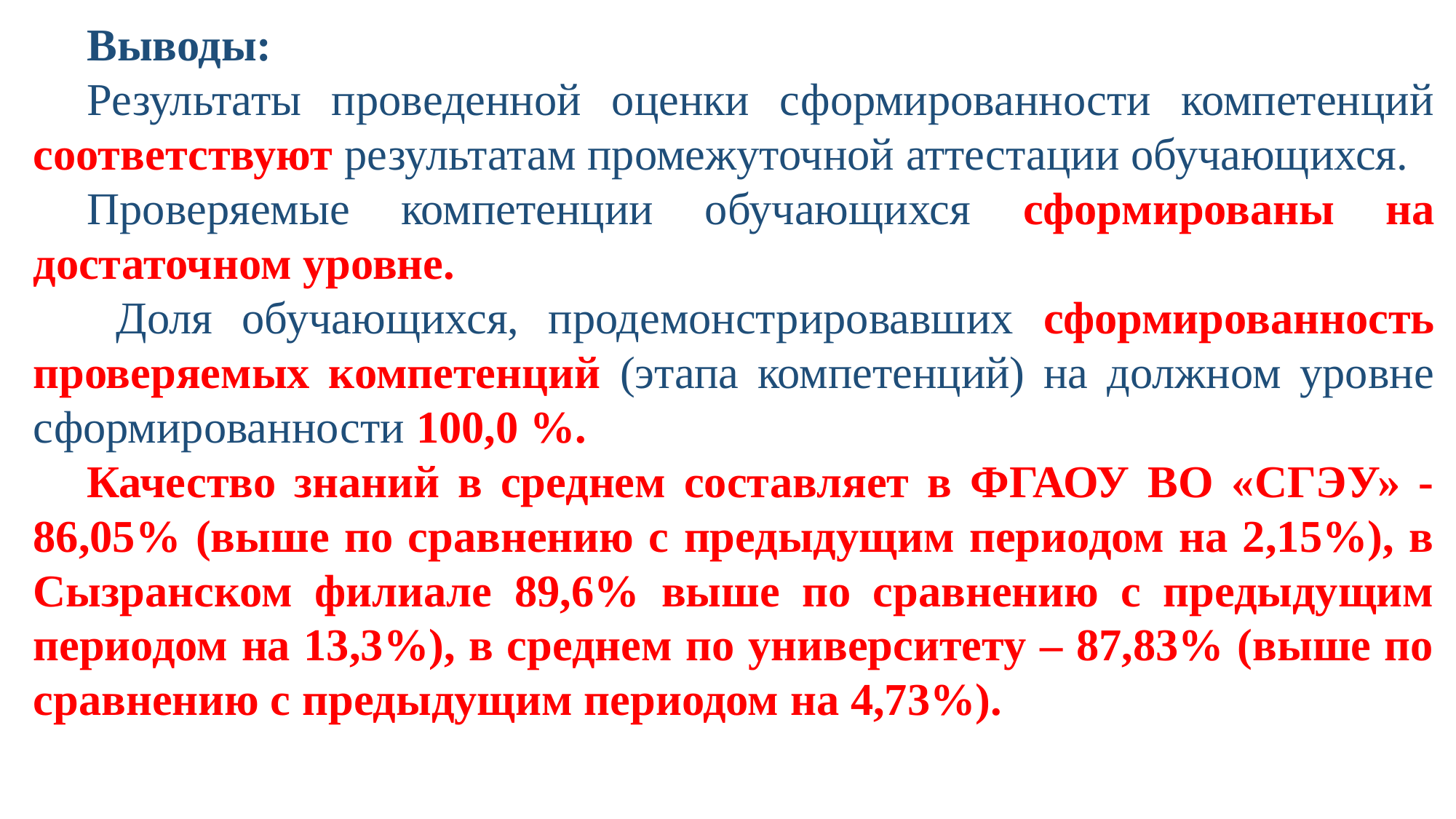

Выводы:
Результаты проведенной оценки сформированности компетенций соответствуют результатам промежуточной аттестации обучающихся.
Проверяемые компетенции обучающихся сформированы на достаточном уровне.
 Доля обучающихся, продемонстрировавших сформированность проверяемых компетенций (этапа компетенций) на должном уровне сформированности 100,0 %.
Качество знаний в среднем составляет в ФГАОУ ВО «СГЭУ» - 86,05% (выше по сравнению с предыдущим периодом на 2,15%), в Сызранском филиале 89,6% выше по сравнению с предыдущим периодом на 13,3%), в среднем по университету – 87,83% (выше по сравнению с предыдущим периодом на 4,73%).